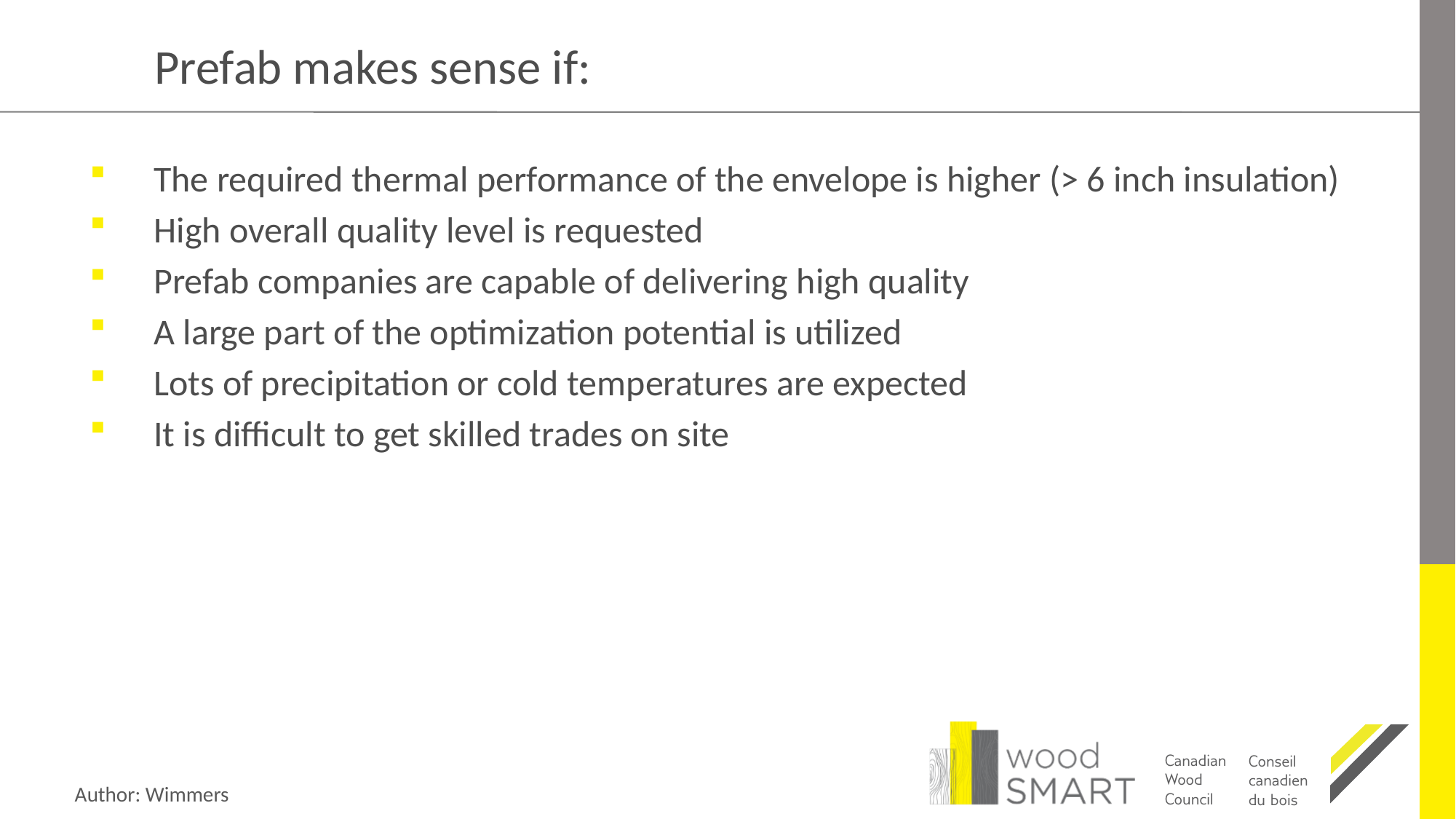

# Prefab makes sense if:
The required thermal performance of the envelope is higher (> 6 inch insulation)
High overall quality level is requested
Prefab companies are capable of delivering high quality
A large part of the optimization potential is utilized
Lots of precipitation or cold temperatures are expected
It is difficult to get skilled trades on site
Author: Wimmers